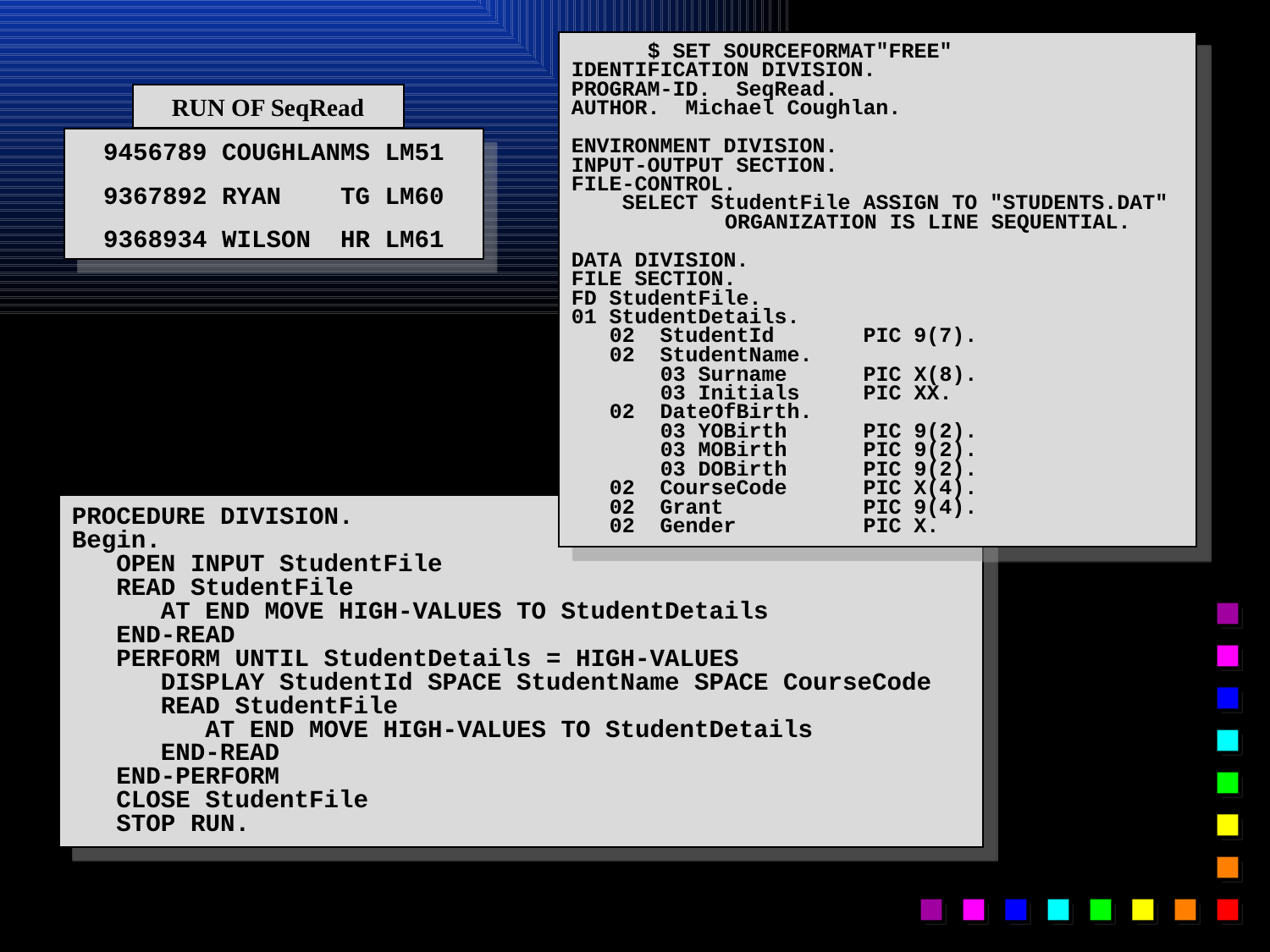

$ SET SOURCEFORMAT"FREE"
IDENTIFICATION DIVISION.
PROGRAM-ID.  SeqRead.
AUTHOR.  Michael Coughlan.

ENVIRONMENT DIVISION.
INPUT-OUTPUT SECTION.
FILE-CONTROL.
    SELECT StudentFile ASSIGN TO "STUDENTS.DAT"
		ORGANIZATION IS LINE SEQUENTIAL.

DATA DIVISION.
FILE SECTION.
FD StudentFile.
01 StudentDetails.
   02  StudentId       PIC 9(7).
   02  StudentName.
       03 Surname      PIC X(8).
       03 Initials     PIC XX.
   02  DateOfBirth.
       03 YOBirth      PIC 9(2).
       03 MOBirth      PIC 9(2).
       03 DOBirth      PIC 9(2).
   02  CourseCode      PIC X(4).
   02  Grant           PIC 9(4).
   02  Gender          PIC X.
RUN OF SeqRead
9456789 COUGHLANMS LM51
9367892 RYAN    TG LM60
9368934 WILSON  HR LM61
PROCEDURE DIVISION.
Begin.
   OPEN INPUT StudentFile
   READ StudentFile
      AT END MOVE HIGH-VALUES TO StudentDetails
   END-READ
   PERFORM UNTIL StudentDetails = HIGH-VALUES
      DISPLAY StudentId SPACE StudentName SPACE CourseCode
      READ StudentFile
         AT END MOVE HIGH-VALUES TO StudentDetails
      END-READ
   END-PERFORM
   CLOSE StudentFile
   STOP RUN.